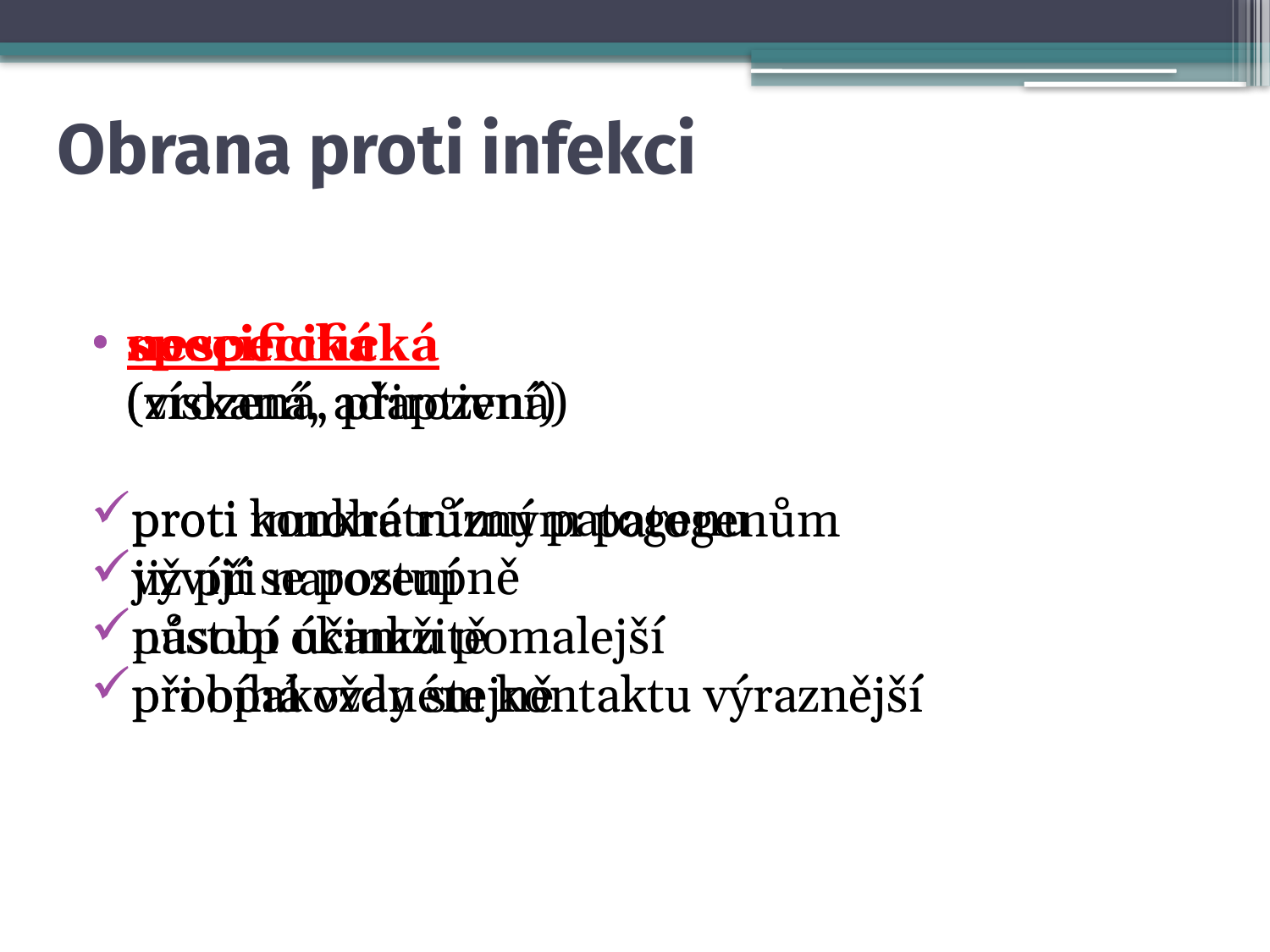

# Obrana proti infekci
nespecifická
	(vrozená, přirozená)

proti mnoha různým patogenům
již při narození
působí okamžitě
probíhá vždy stejně
specifická
	(získaná, adaptivní)

proti konkrétnímu patogenu
vyvíjí se postupně
nástup účinku pomalejší
při opakovaném kontaktu výraznější